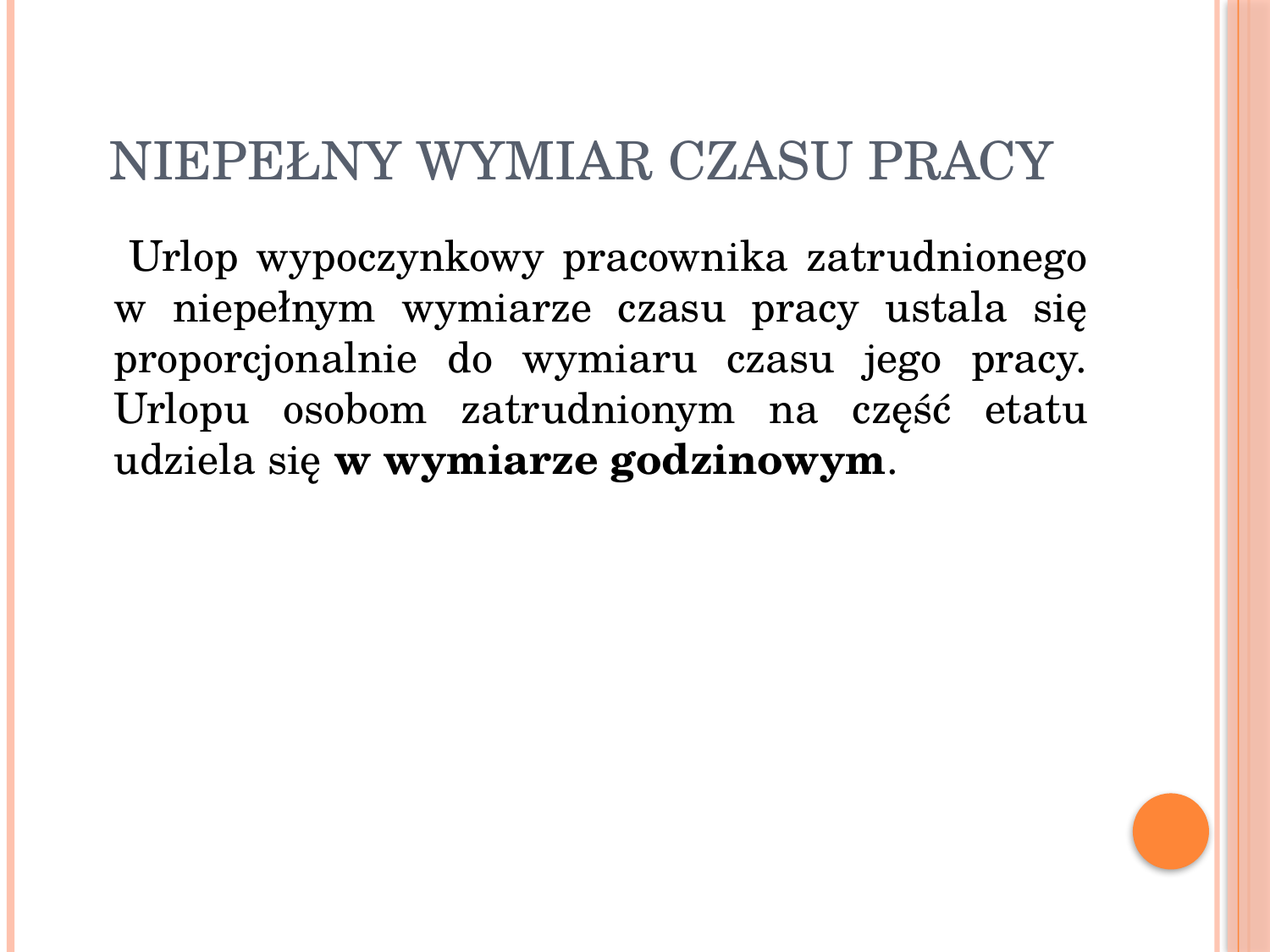

# Niepełny wymiar czasu pracy
   Urlop wypoczynkowy pracownika zatrudnionego w niepełnym wymiarze czasu pracy ustala się proporcjonalnie do wymiaru czasu jego pracy. Urlopu osobom zatrudnionym na część etatu udziela się w wymiarze godzinowym.